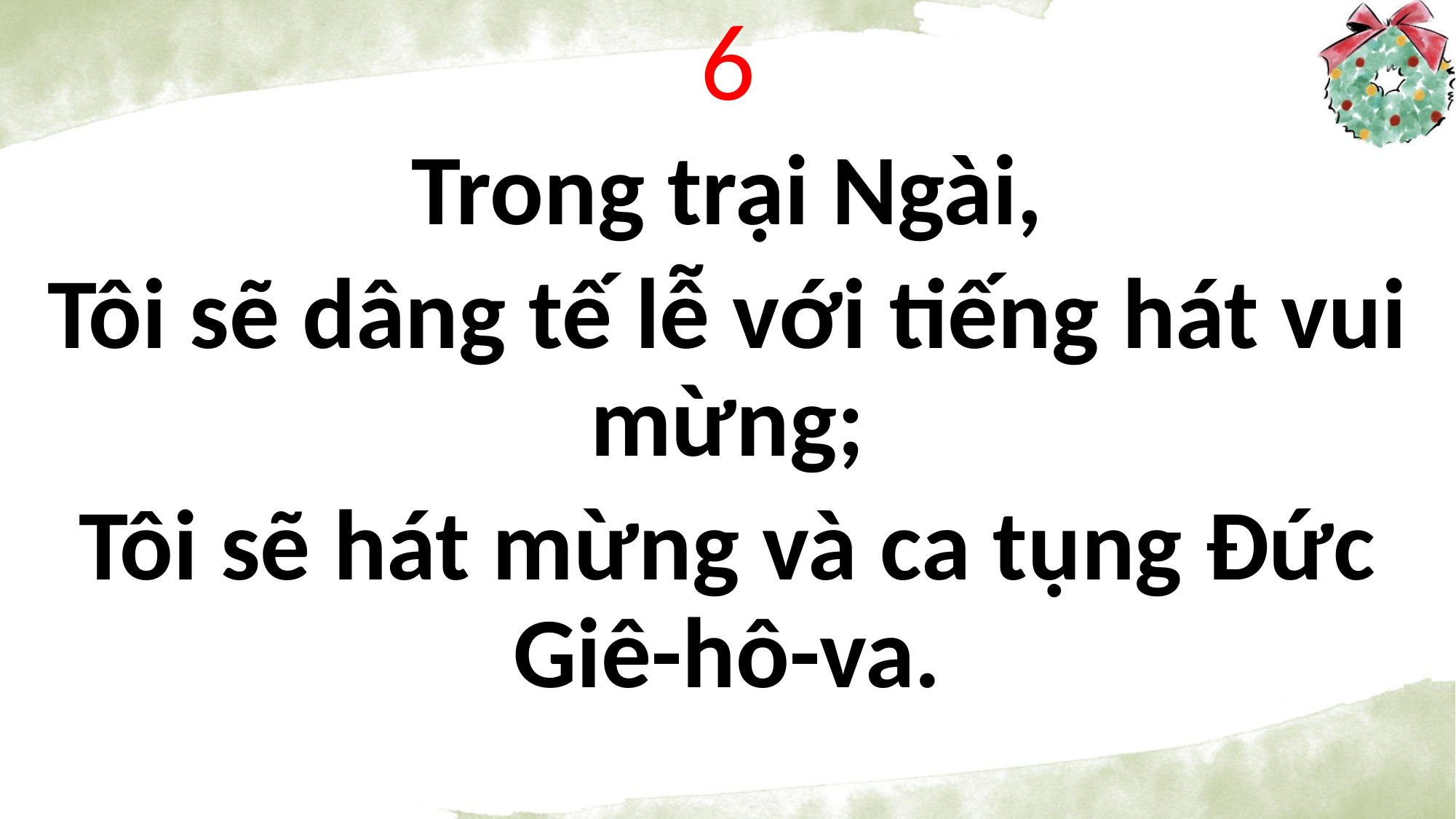

6
Trong trại Ngài,
Tôi sẽ dâng tế lễ với tiếng hát vui mừng;
Tôi sẽ hát mừng và ca tụng Đức Giê-hô-va.